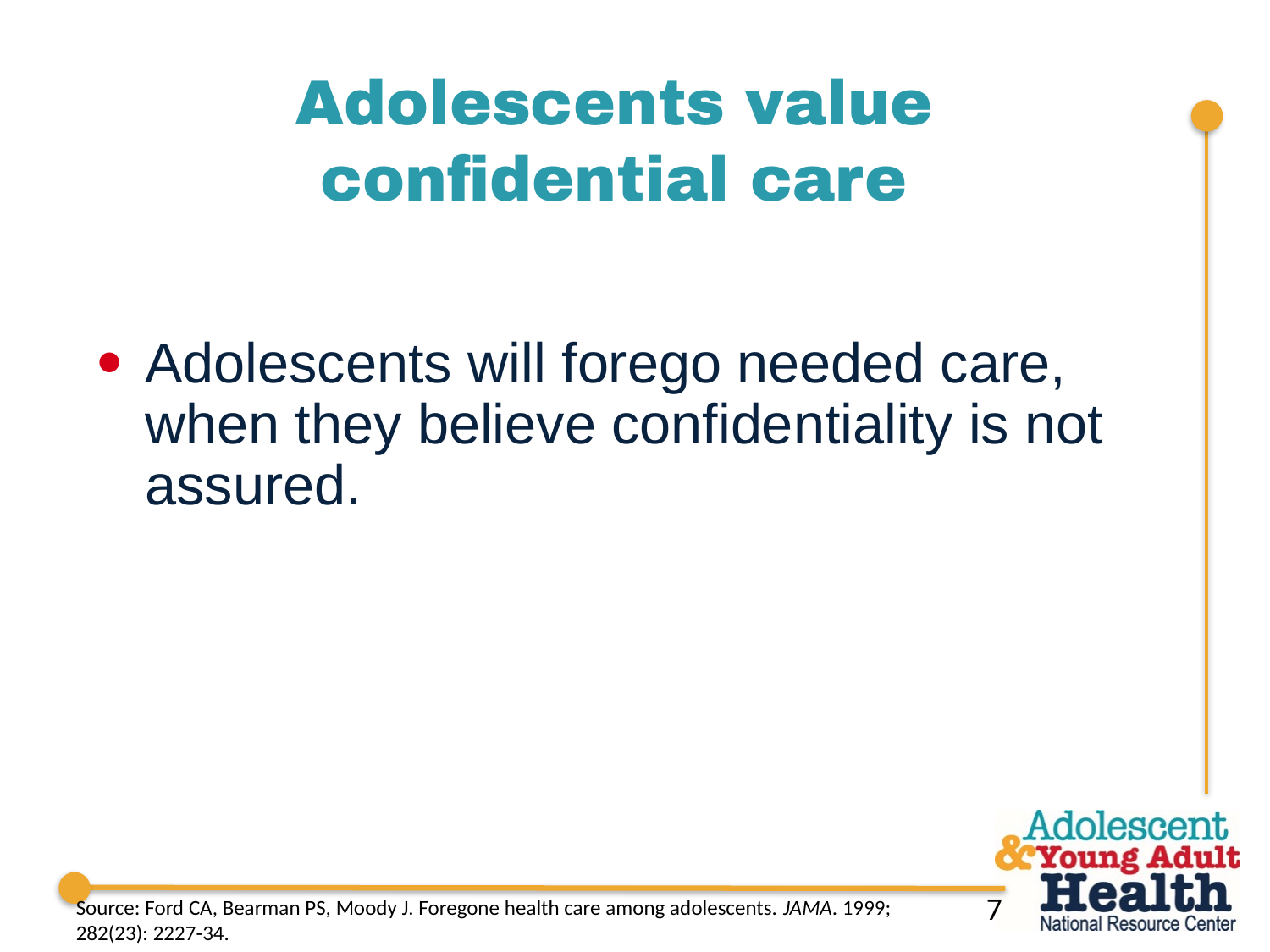

# Adolescents value confidential care
Adolescents will forego needed care, when they believe confidentiality is not assured.
7
Source: Ford CA, Bearman PS, Moody J. Foregone health care among adolescents. JAMA. 1999; 282(23): 2227-34.